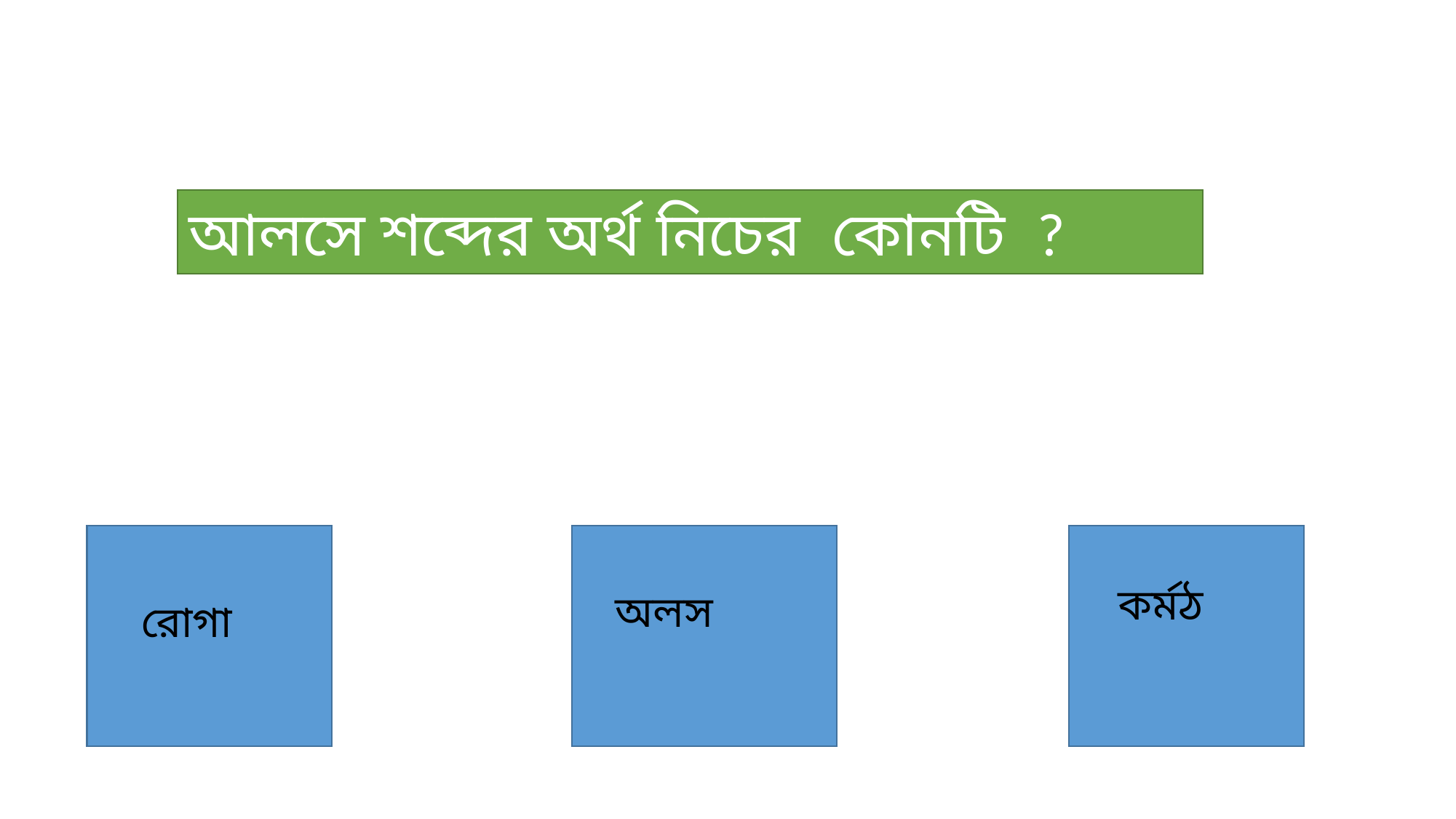

আলসে শব্দের অর্থ নিচের  কোনটি  ?

রোগা

অলস

কর্মঠ